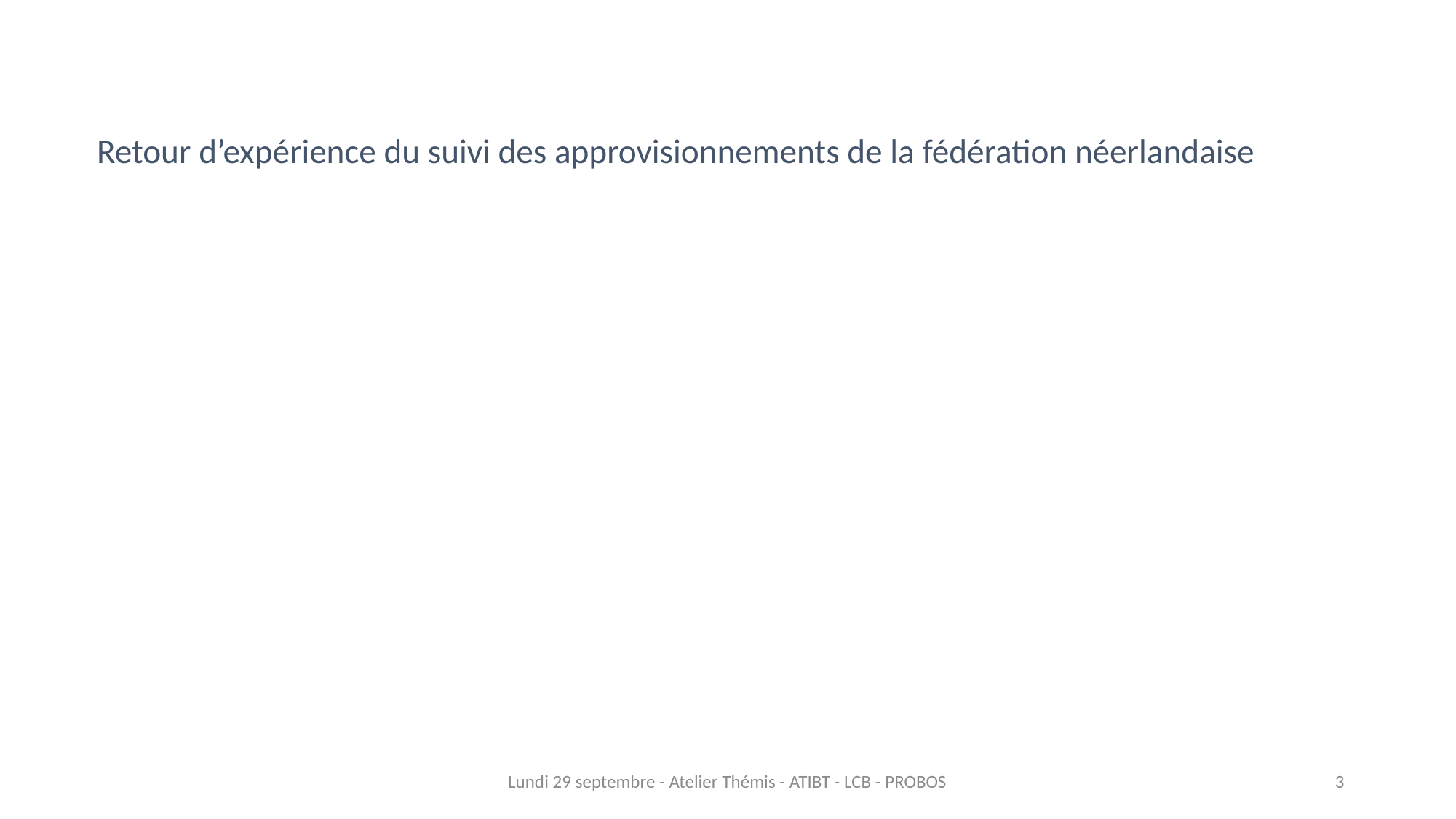

# Retour d’expérience du suivi des approvisionnements de la fédération néerlandaise
Lundi 29 septembre - Atelier Thémis - ATIBT - LCB - PROBOS
3